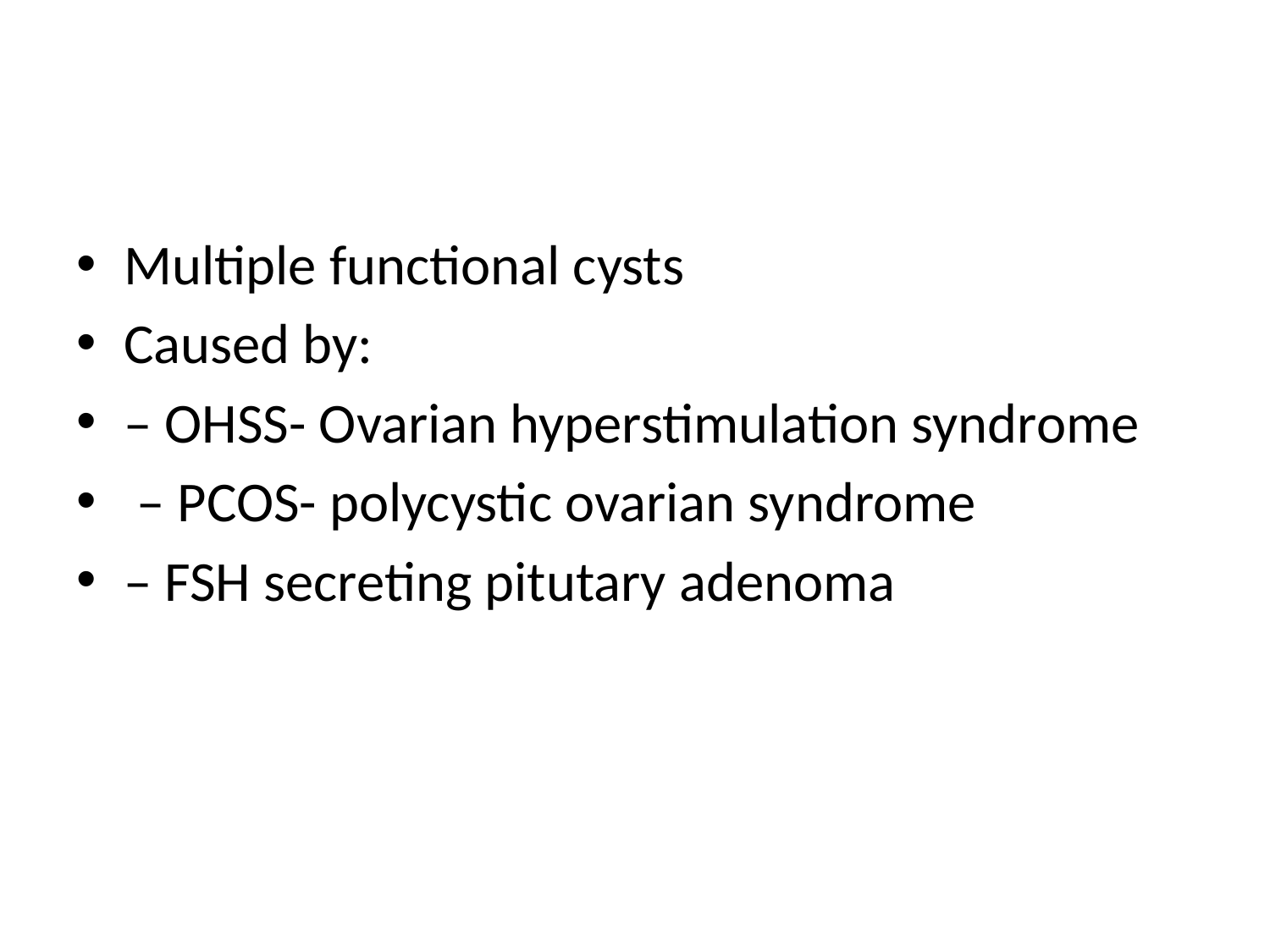

#
Multiple functional cysts
Caused by:
– OHSS- Ovarian hyperstimulation syndrome
 – PCOS- polycystic ovarian syndrome
– FSH secreting pitutary adenoma